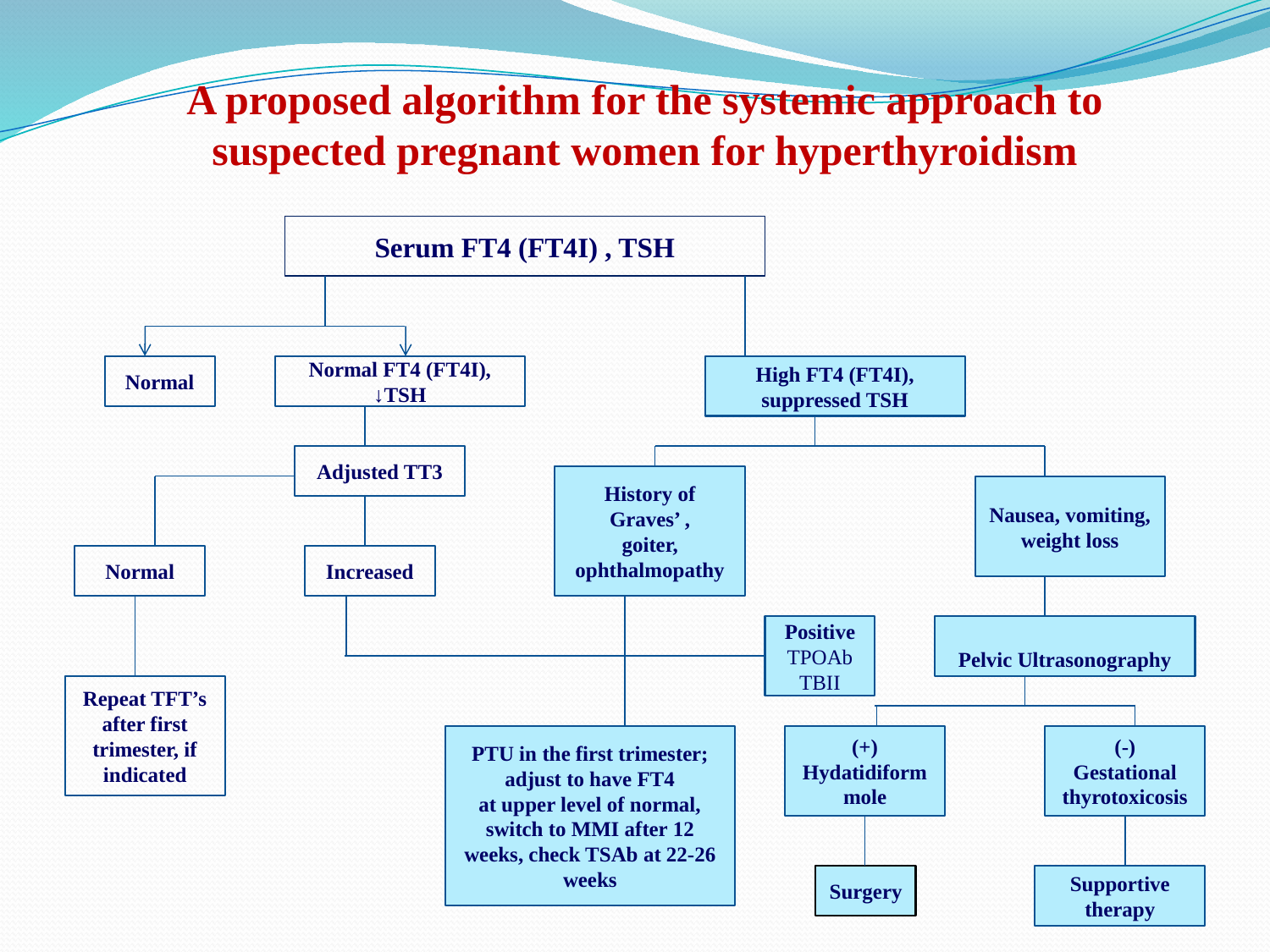

A proposed algorithm for the systemic approach to suspected pregnant women for hyperthyroidism
Serum FT4 (FT4I) , TSH
Normal
Normal FT4 (FT4I), ↓TSH
High FT4 (FT4I), suppressed TSH
Adjusted TT3
History of Graves’ ,
goiter, ophthalmopathy
Nausea, vomiting,
weight loss
Normal
Increased
Positive
TPOAb
TBII

Pelvic Ultrasonography
Repeat TFT’s after first trimester, if indicated
PTU in the first trimester; adjust to have FT4
at upper level of normal, switch to MMI after 12 weeks, check TSAb at 22-26 weeks
(+)
Hydatidiform mole
(-)
Gestational
thyrotoxicosis
Surgery

Supportive therapy